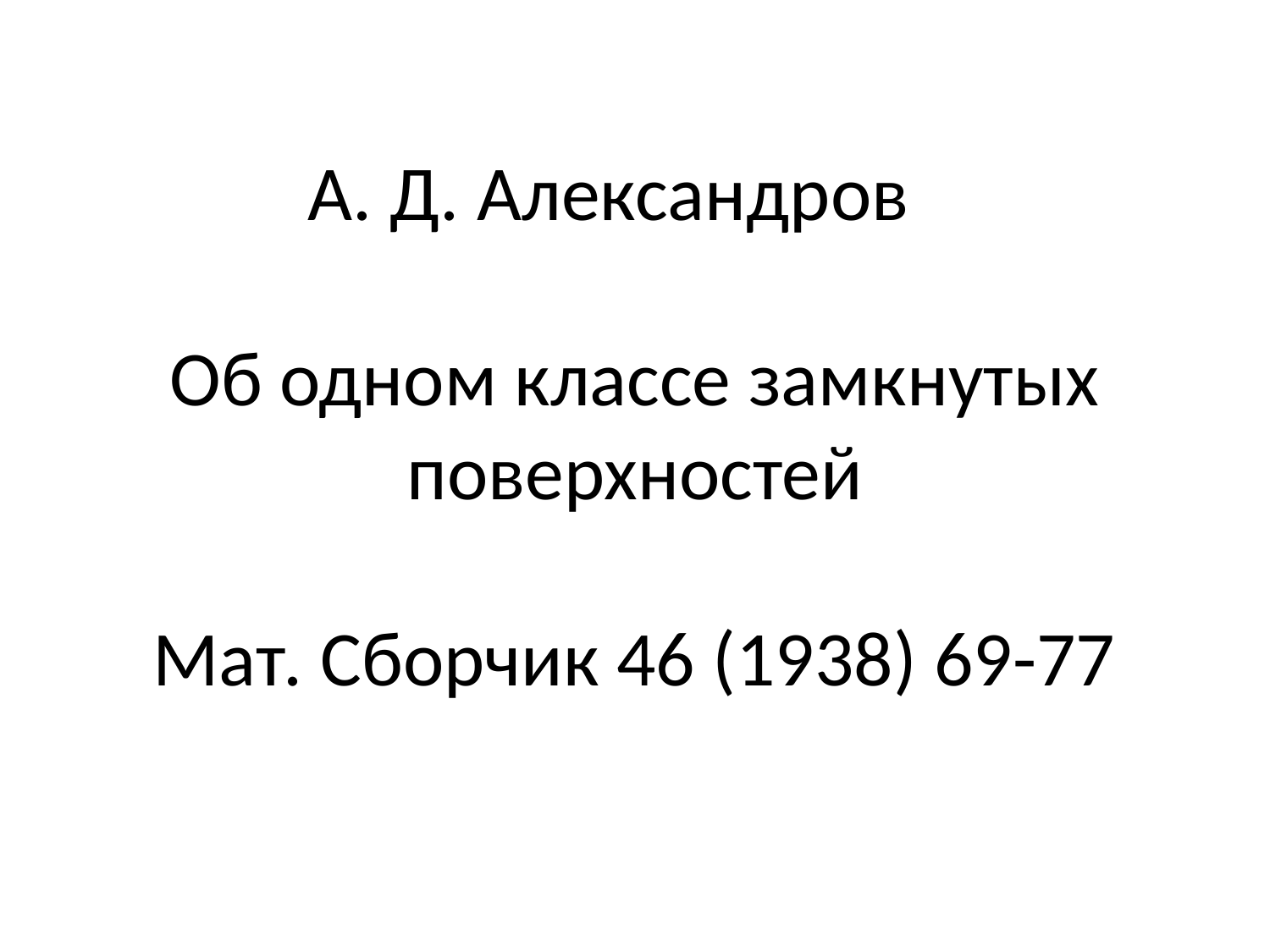

# А. Д. Александров Об одном классе замкнутых поверхностей Мат. Сборчик 46 (1938) 69-77